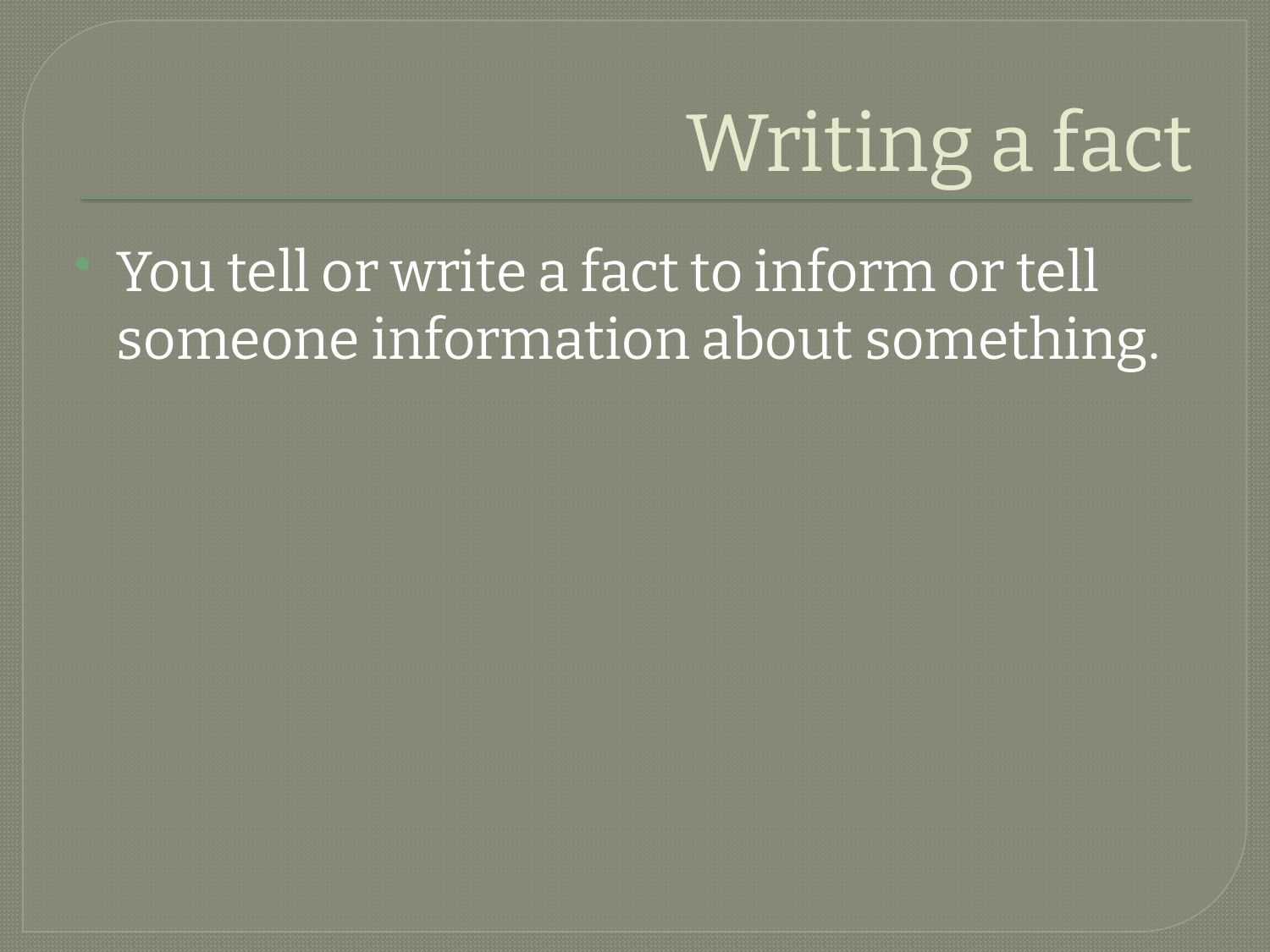

# Writing a fact
You tell or write a fact to inform or tell someone information about something.